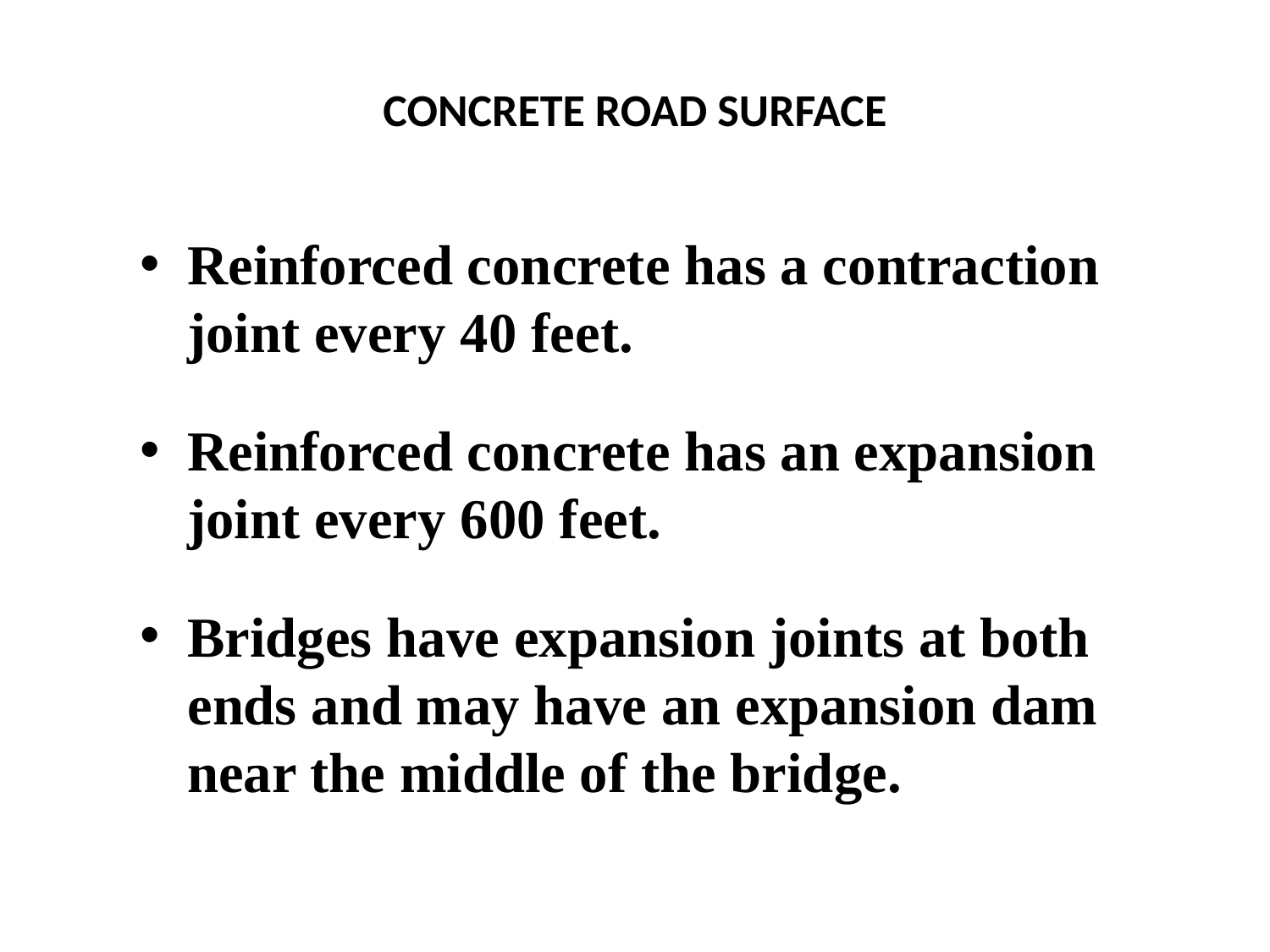

# CONCRETE ROAD SURFACE
Reinforced concrete has a contraction joint every 40 feet.

Reinforced concrete has an expansion joint every 600 feet.

Bridges have expansion joints at both ends and may have an expansion dam near the middle of the bridge.